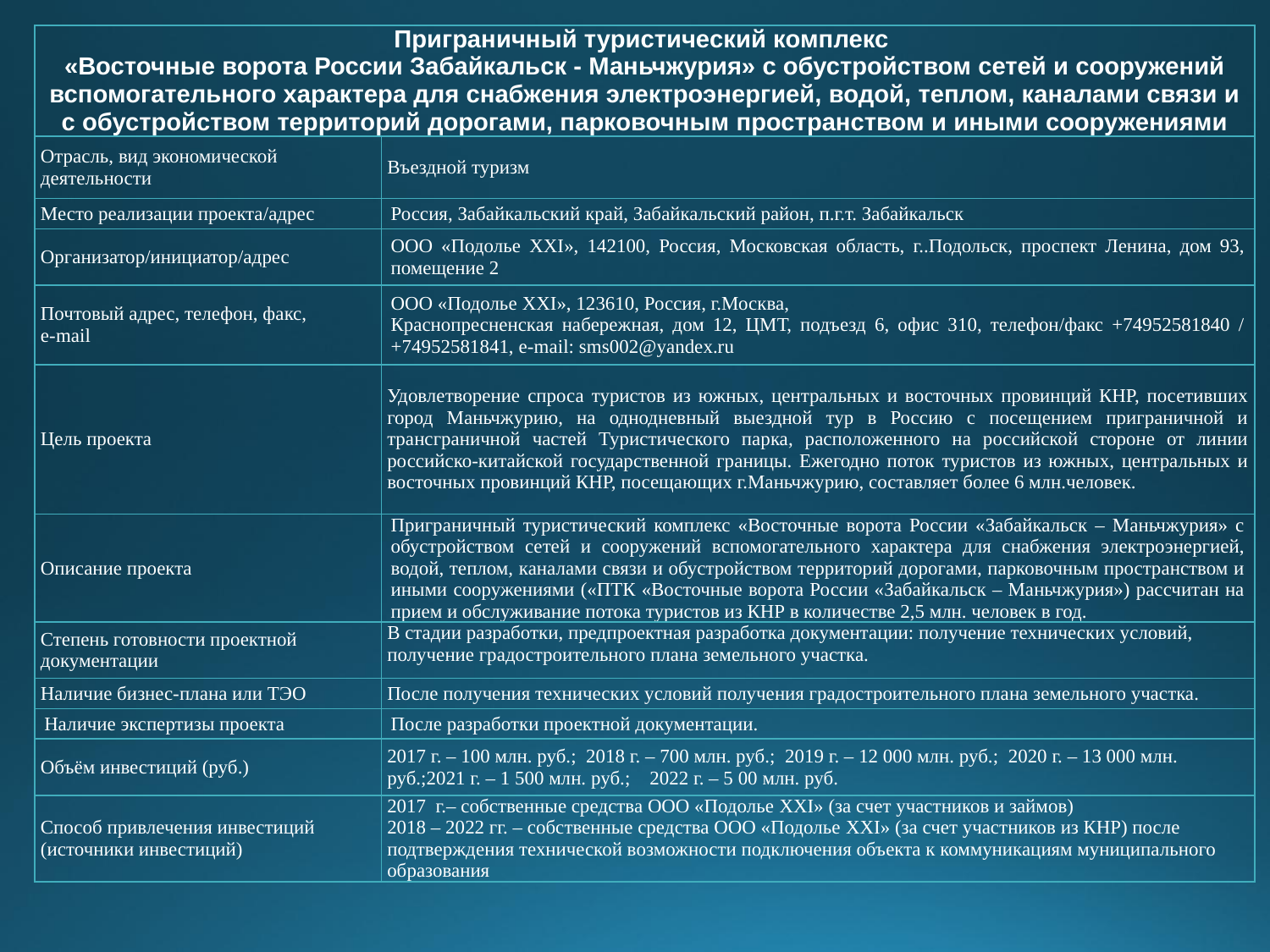

| Приграничный туристический комплекс «Восточные ворота России Забайкальск - Маньчжурия» с обустройством сетей и сооружений вспомогательного характера для снабжения электроэнергией, водой, теплом, каналами связи и с обустройством территорий дорогами, парковочным пространством и иными сооружениями |  |
| --- | --- |
| Отрасль, вид экономической деятельности | Въездной туризм |
| Место реализации проекта/адрес | Россия, Забайкальский край, Забайкальский район, п.г.т. Забайкальск |
| Организатор/инициатор/адрес | ООО «Подолье XXI», 142100, Россия, Московская область, г..Подольск, проспект Ленина, дом 93, помещение 2 |
| Почтовый адрес, телефон, факс, е-mail | ООО «Подолье XXI», 123610, Россия, г.Москва, Краснопресненская набережная, дом 12, ЦМТ, подъезд 6, офис 310, телефон/факс +74952581840 / +74952581841, e-mail: sms002@yandex.ru |
| Цель проекта | Удовлетворение спроса туристов из южных, центральных и восточных провинций КНР, посетивших город Маньчжурию, на однодневный выездной тур в Россию с посещением приграничной и трансграничной частей Туристического парка, расположенного на российской стороне от линии российско-китайской государственной границы. Ежегодно поток туристов из южных, центральных и восточных провинций КНР, посещающих г.Маньчжурию, составляет более 6 млн.человек. |
| Описание проекта | Приграничный туристический комплекс «Восточные ворота России «Забайкальск – Маньчжурия» с обустройством сетей и сооружений вспомогательного характера для снабжения электроэнергией, водой, теплом, каналами связи и обустройством территорий дорогами, парковочным пространством и иными сооружениями («ПТК «Восточные ворота России «Забайкальск – Маньчжурия») рассчитан на прием и обслуживание потока туристов из КНР в количестве 2,5 млн. человек в год. |
| Степень готовности проектной документации | В стадии разработки, предпроектная разработка документации: получение технических условий, получение градостроительного плана земельного участка. |
| Наличие бизнес-плана или ТЭО | После получения технических условий получения градостроительного плана земельного участка. |
| Наличие экспертизы проекта | После разработки проектной документации. |
| Объём инвестиций (руб.) | 2017 г. – 100 млн. руб.; 2018 г. – 700 млн. руб.; 2019 г. – 12 000 млн. руб.; 2020 г. – 13 000 млн. руб.;2021 г. – 1 500 млн. руб.; 2022 г. – 5 00 млн. руб. |
| Способ привлечения инвестиций (источники инвестиций) | 2017 г.– собственные средства ООО «Подолье XXI» (за счет участников и займов) 2018 – 2022 гг. – собственные средства ООО «Подолье XXI» (за счет участников из КНР) после подтверждения технической возможности подключения объекта к коммуникациям муниципального образования |